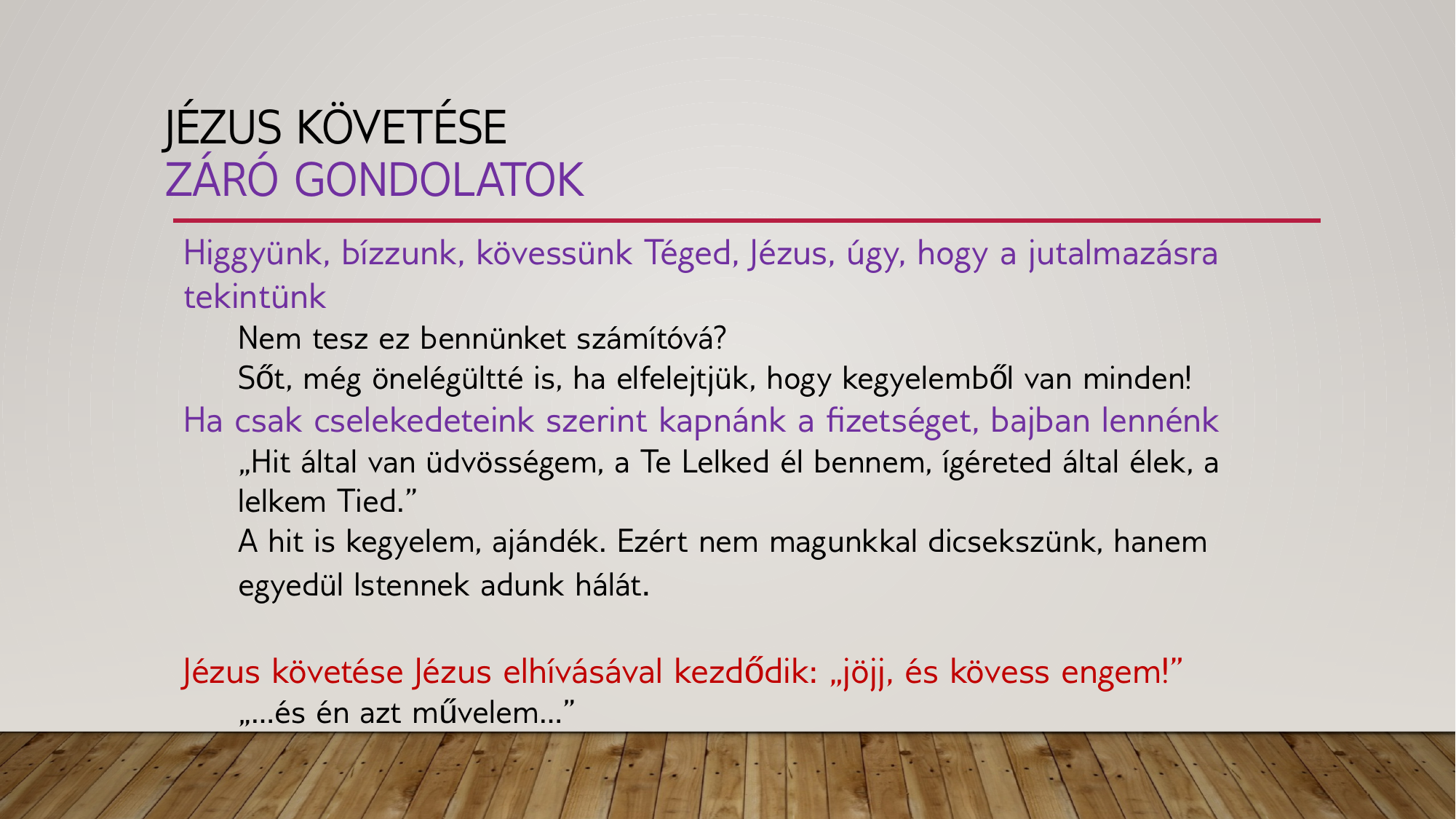

# Jézus követése záró gondolatok
Higgyünk, bízzunk, kövessünk Téged, Jézus, úgy, hogy a jutalmazásra tekintünk
Nem tesz ez bennünket számítóvá?
Sőt, még önelégültté is, ha elfelejtjük, hogy kegyelemből van minden!
Ha csak cselekedeteink szerint kapnánk a fizetséget, bajban lennénk
„Hit által van üdvösségem, a Te Lelked él bennem, ígéreted által élek, a lelkem Tied.”
A hit is kegyelem, ajándék. Ezért nem magunkkal dicsekszünk, hanem egyedül Istennek adunk hálát.

Jézus követése Jézus elhívásával kezdődik: „jöjj, és kövess engem!”
„…és én azt művelem…”